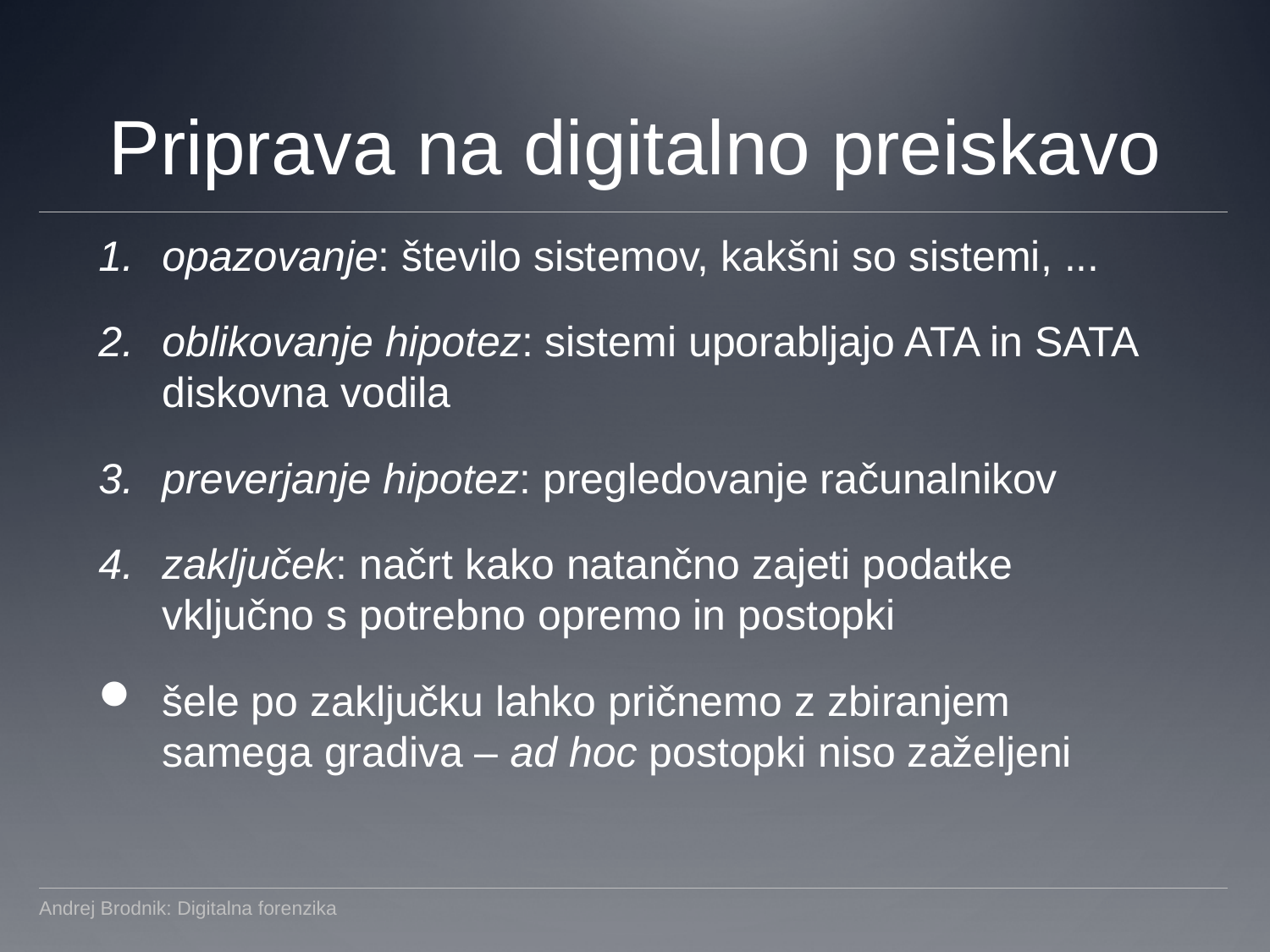

# Priprava na digitalno preiskavo
opazovanje: število sistemov, kakšni so sistemi, ...
oblikovanje hipotez: sistemi uporabljajo ATA in SATA diskovna vodila
preverjanje hipotez: pregledovanje računalnikov
zaključek: načrt kako natančno zajeti podatke vključno s potrebno opremo in postopki
šele po zaključku lahko pričnemo z zbiranjem samega gradiva – ad hoc postopki niso zaželjeni
Andrej Brodnik: Digitalna forenzika